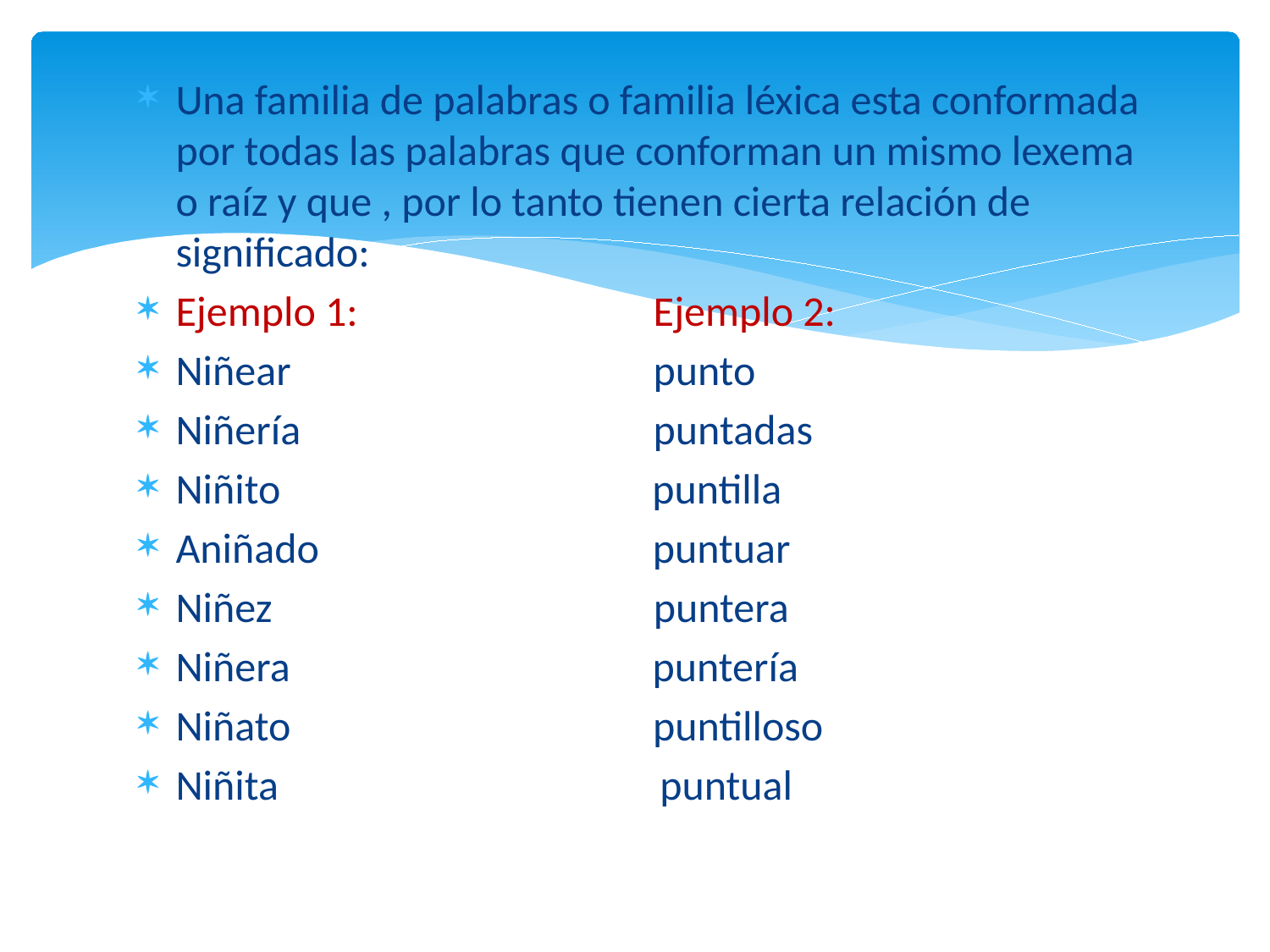

Una familia de palabras o familia léxica esta conformada por todas las palabras que conforman un mismo lexema o raíz y que , por lo tanto tienen cierta relación de significado:
Ejemplo 1:                               Ejemplo 2:
Niñear                                      punto
Niñería                                     puntadas
Niñito                                       puntilla
Aniñado                                   puntuar
Niñez                                        puntera
Niñera                                      puntería
Niñato                                      puntilloso
Niñita                                        puntual